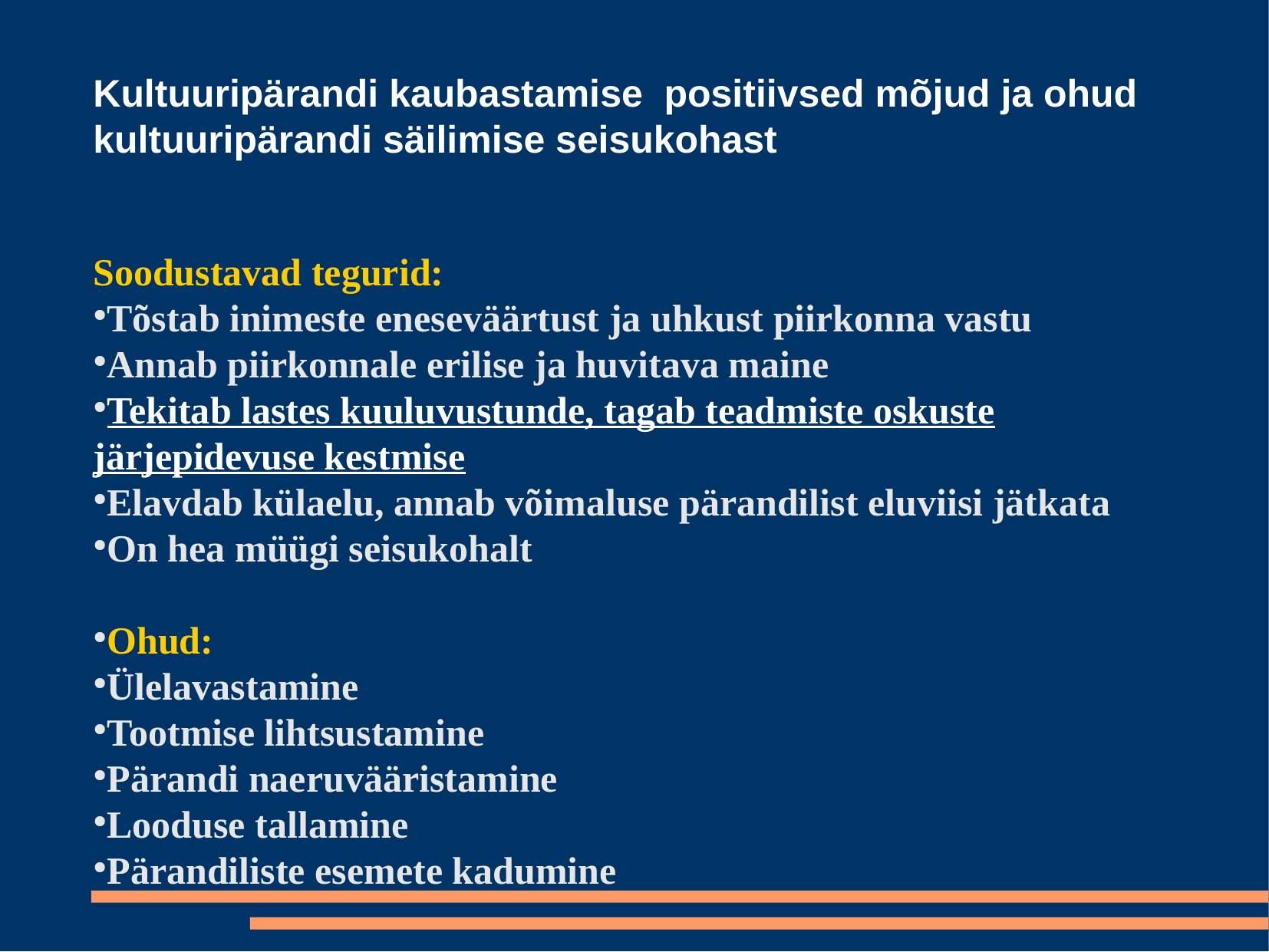

Kultuuripärandi kaubastamise  positiivsed mõjud ja ohud kultuuripärandi säilimise seisukohast
Soodustavad tegurid:
Tõstab inimeste eneseväärtust ja uhkust piirkonna vastu
Annab piirkonnale erilise ja huvitava maine
Tekitab lastes kuuluvustunde, tagab teadmiste oskuste järjepidevuse kestmise
Elavdab külaelu, annab võimaluse pärandilist eluviisi jätkata
On hea müügi seisukohalt

Ohud:
Ülelavastamine
Tootmise lihtsustamine
Pärandi naeruvääristamine
Looduse tallamine
Pärandiliste esemete kadumine